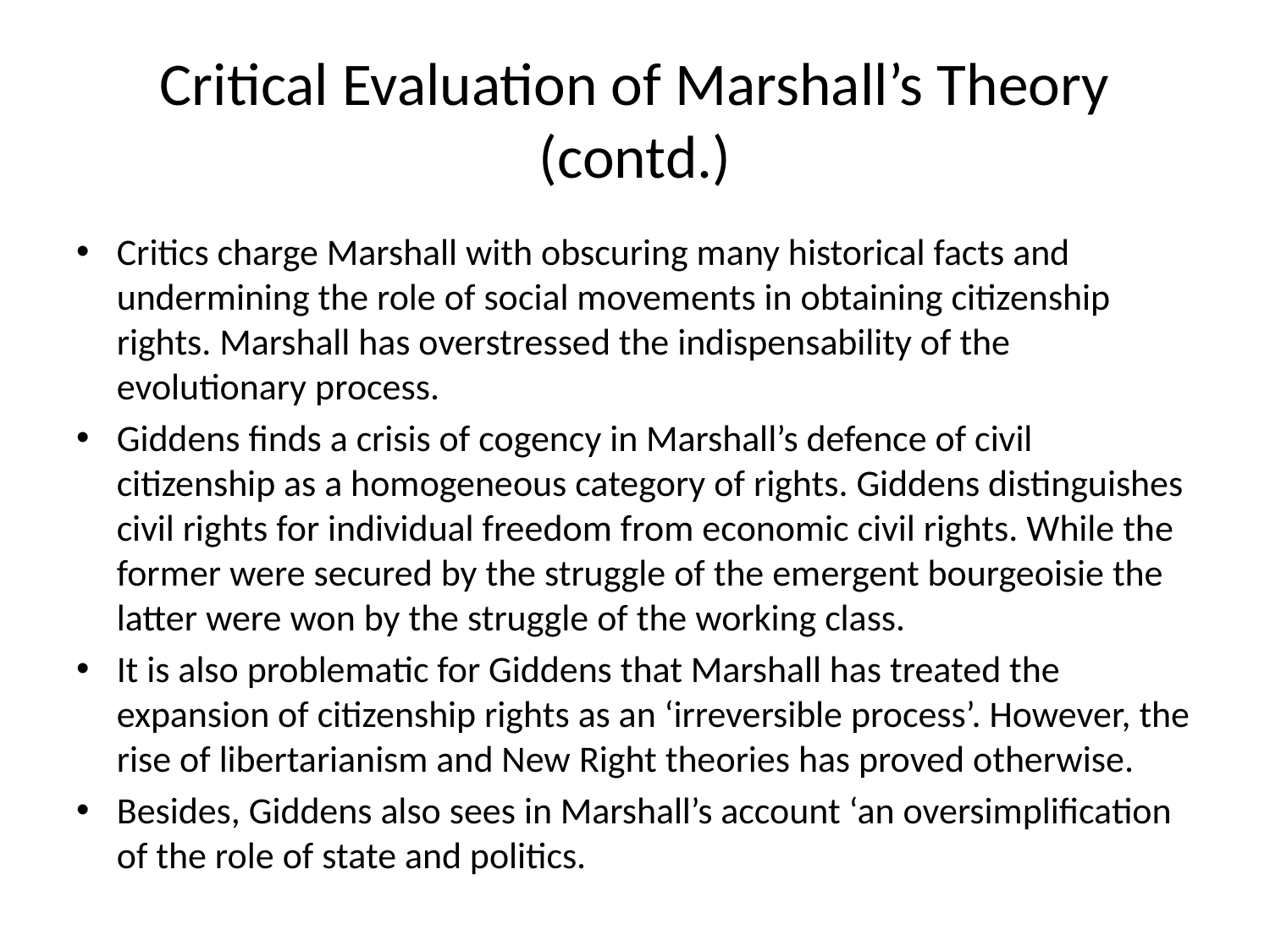

# Critical Evaluation of Marshall’s Theory (contd.)
Critics charge Marshall with obscuring many historical facts and undermining the role of social movements in obtaining citizenship rights. Marshall has overstressed the indispensability of the evolutionary process.
Giddens finds a crisis of cogency in Marshall’s defence of civil citizenship as a homogeneous category of rights. Giddens distinguishes civil rights for individual freedom from economic civil rights. While the former were secured by the struggle of the emergent bourgeoisie the latter were won by the struggle of the working class.
It is also problematic for Giddens that Marshall has treated the expansion of citizenship rights as an ‘irreversible process’. However, the rise of libertarianism and New Right theories has proved otherwise.
Besides, Giddens also sees in Marshall’s account ‘an oversimplification of the role of state and politics.